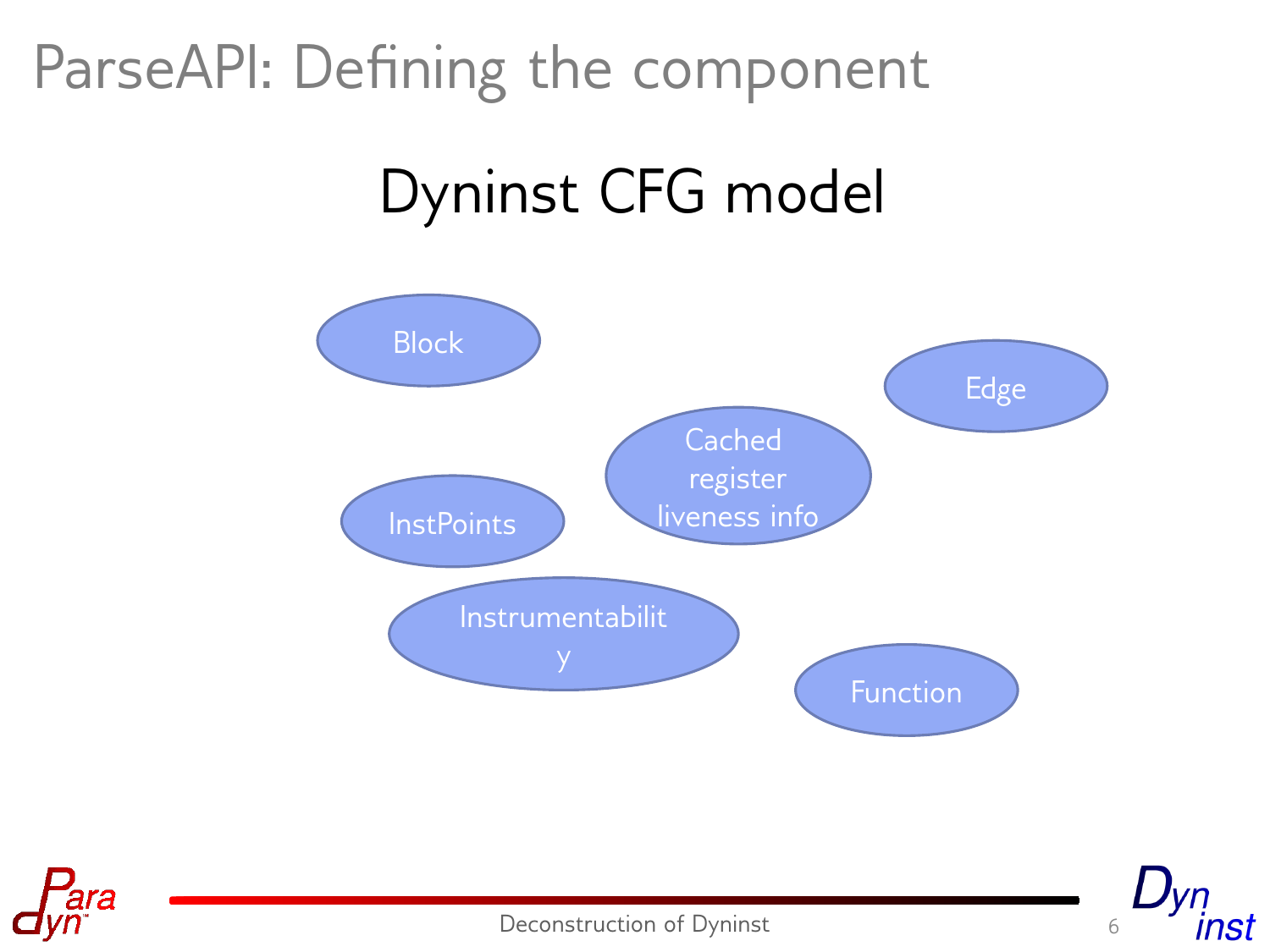

# ParseAPI: Defining the component
Dyninst CFG model
Block
Edge
Cached  register liveness info
InstPoints
Instrumentability
Function
6
Deconstruction of Dyninst